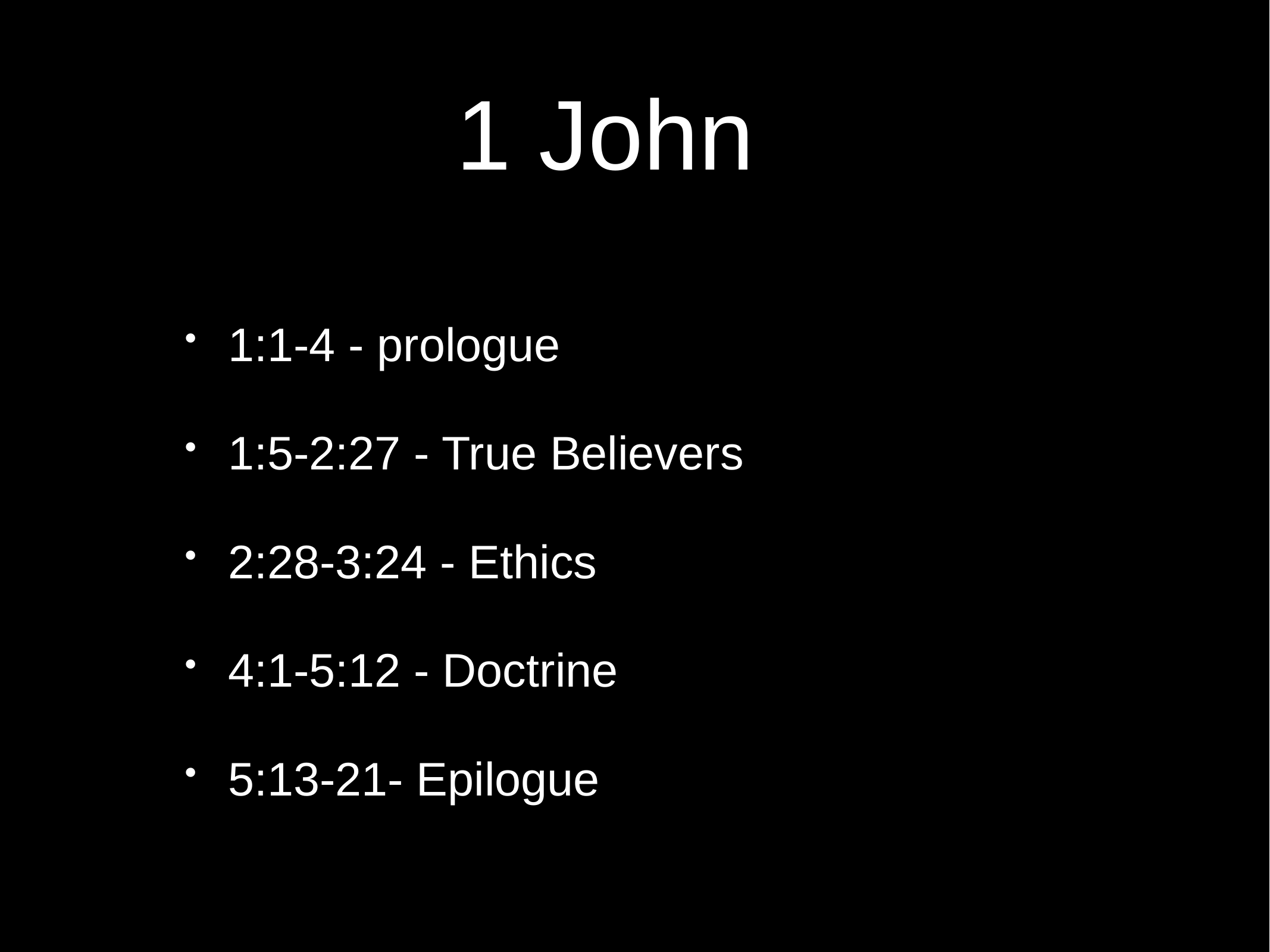

# 1 John
1:1-4 - prologue
1:5-2:27 - True Believers
2:28-3:24 - Ethics
4:1-5:12 - Doctrine
5:13-21- Epilogue